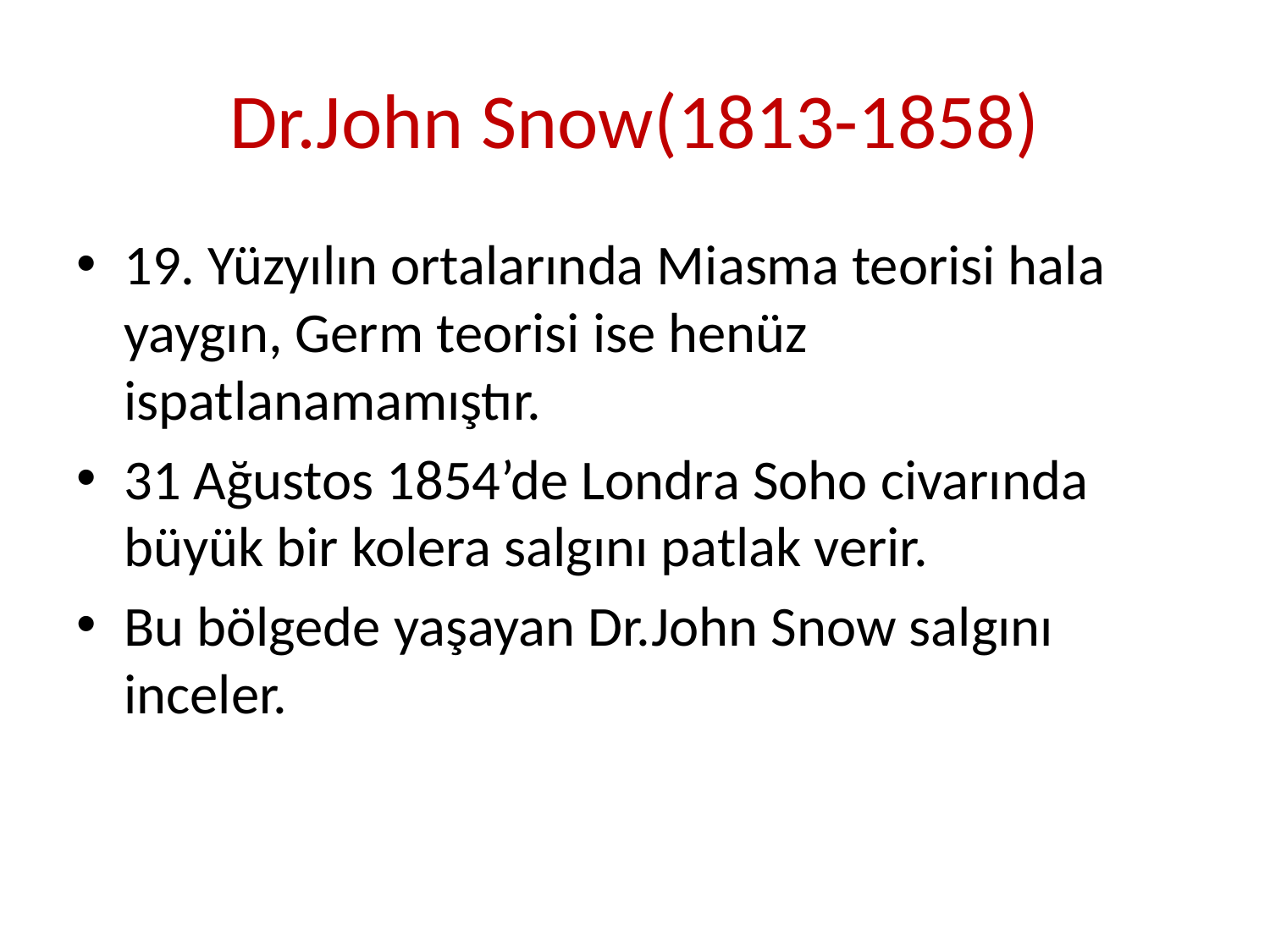

# Dr.John Snow(1813-1858)
19. Yüzyılın ortalarında Miasma teorisi hala yaygın, Germ teorisi ise henüz ispatlanamamıştır.
31 Ağustos 1854’de Londra Soho civarında büyük bir kolera salgını patlak verir.
Bu bölgede yaşayan Dr.John Snow salgını inceler.